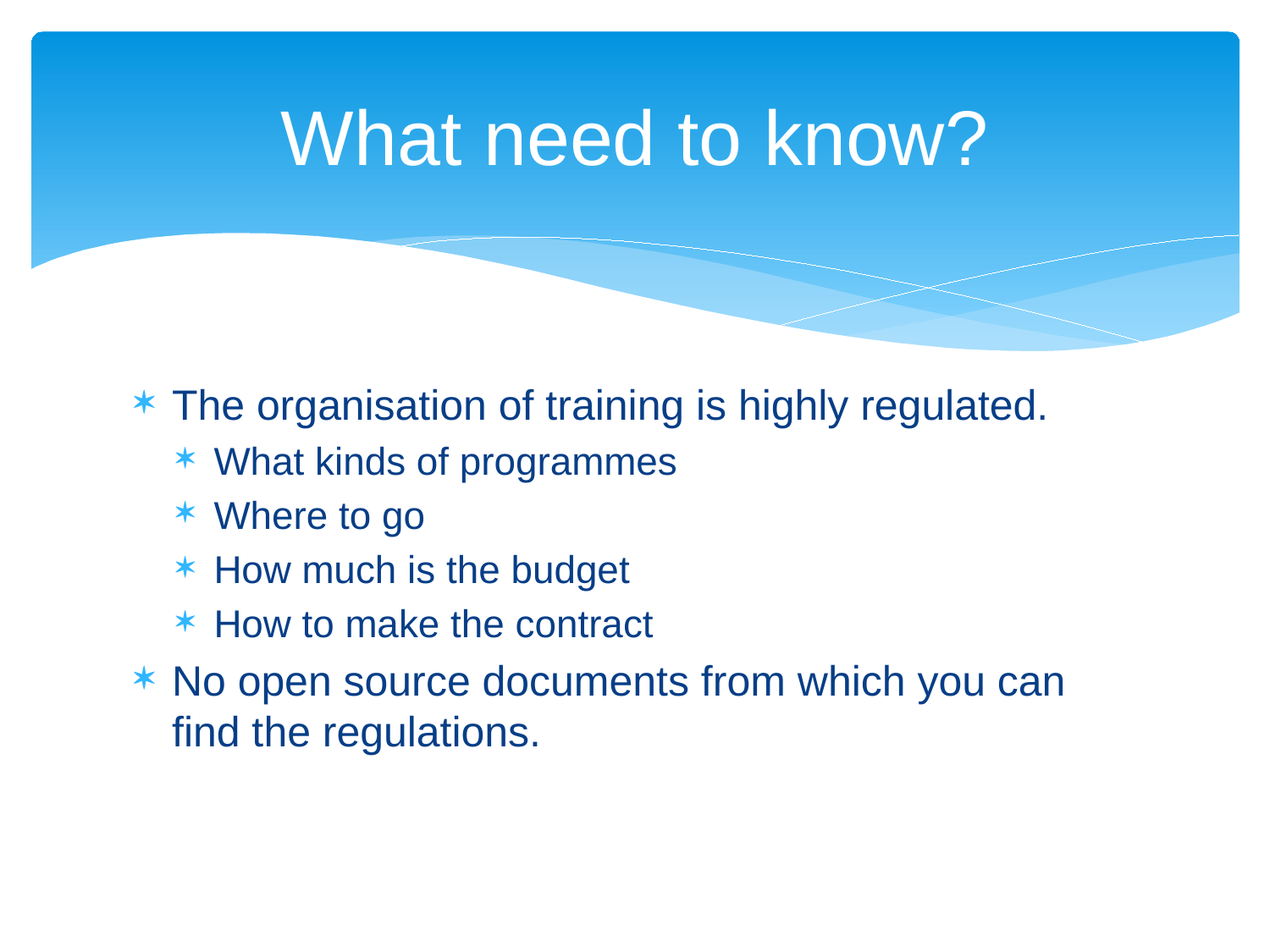

# What need to know?
The organisation of training is highly regulated.
What kinds of programmes
Where to go
How much is the budget
How to make the contract
No open source documents from which you can find the regulations.